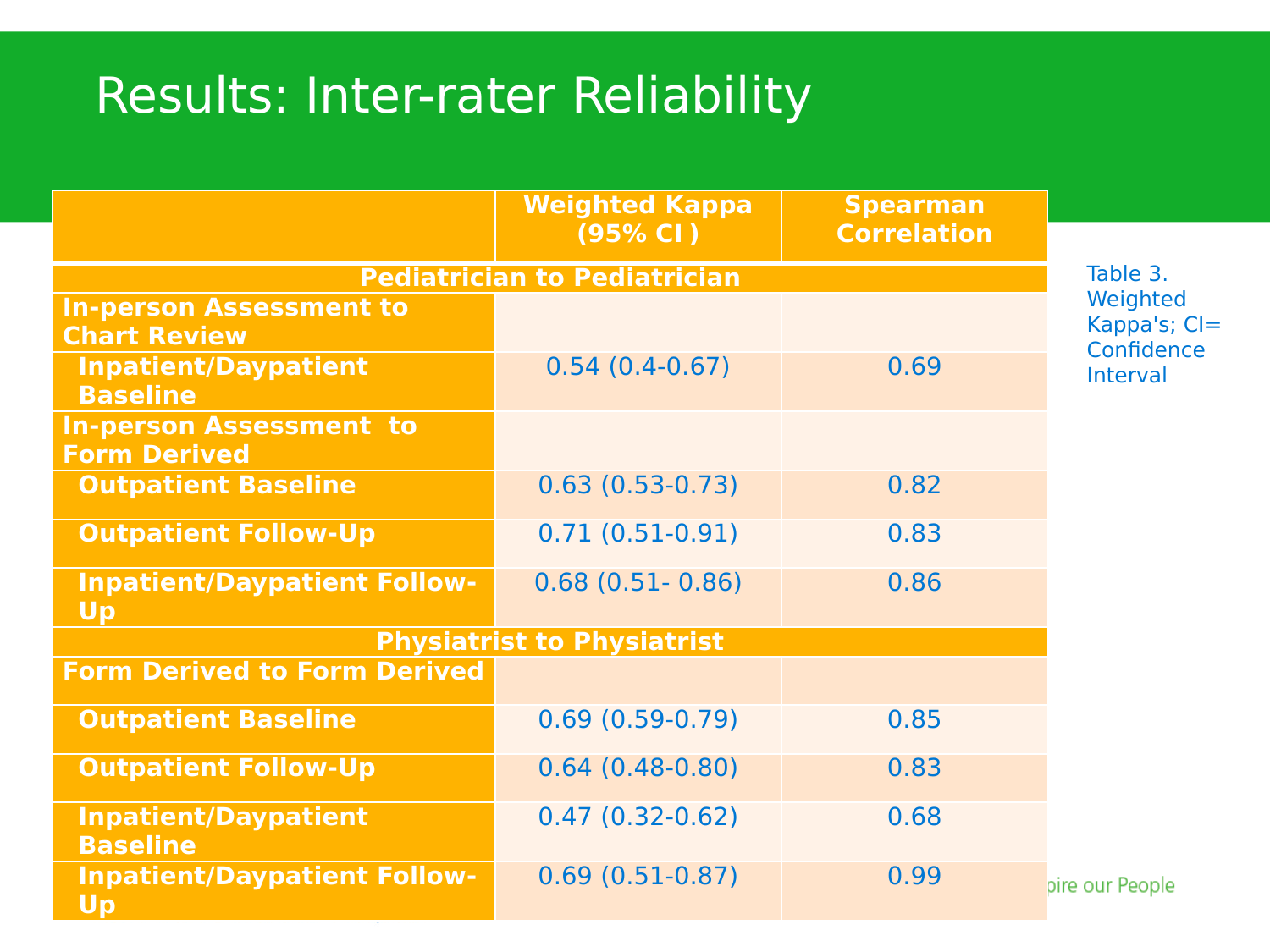

# Results: Inter-rater Reliability
|  | Weighted Kappa (95% CI ) | Spearman Correlation |
| --- | --- | --- |
| Pediatrician to Pediatrician |  |  |
| In-person Assessment to Chart Review |  |  |
| Inpatient/Daypatient Baseline | 0.54 (0.4-0.67) | 0.69 |
| In-person Assessment to Form Derived |  |  |
| Outpatient Baseline | 0.63 (0.53-0.73) | 0.82 |
| Outpatient Follow-Up | 0.71 (0.51-0.91) | 0.83 |
| Inpatient/Daypatient Follow-Up | 0.68 (0.51- 0.86) | 0.86 |
| Physiatrist to Physiatrist |  |  |
| Form Derived to Form Derived |  |  |
| Outpatient Baseline | 0.69 (0.59-0.79) | 0.85 |
| Outpatient Follow-Up | 0.64 (0.48-0.80) | 0.83 |
| Inpatient/Daypatient Baseline | 0.47 (0.32-0.62) | 0.68 |
| Inpatient/Daypatient Follow-Up | 0.69 (0.51-0.87) | 0.99 |
Table 3. Weighted Kappa's; CI= Confidence Interval